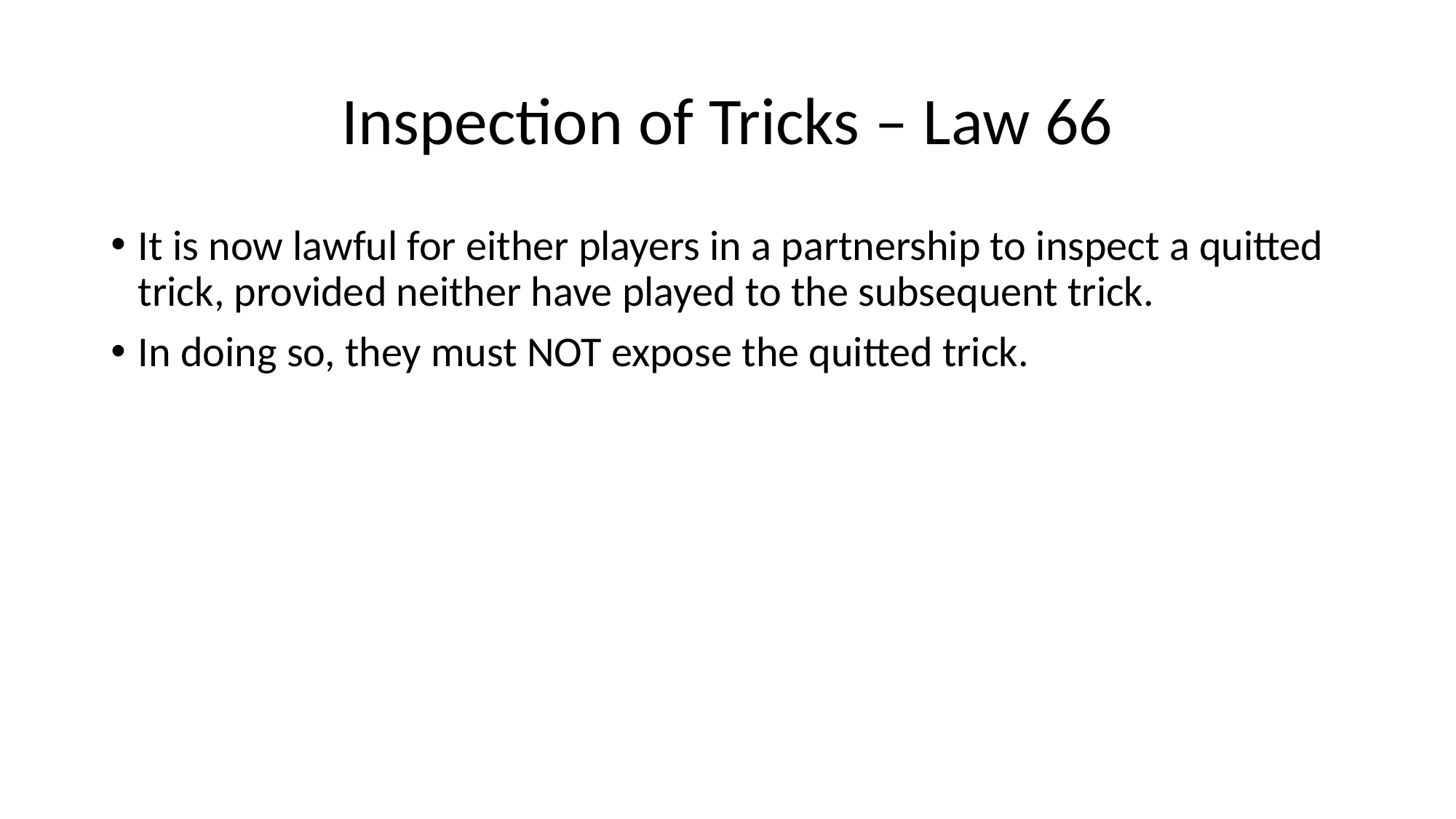

# Inspection of Tricks – Law 66
It is now lawful for either players in a partnership to inspect a quitted trick, provided neither have played to the subsequent trick.
In doing so, they must NOT expose the quitted trick.